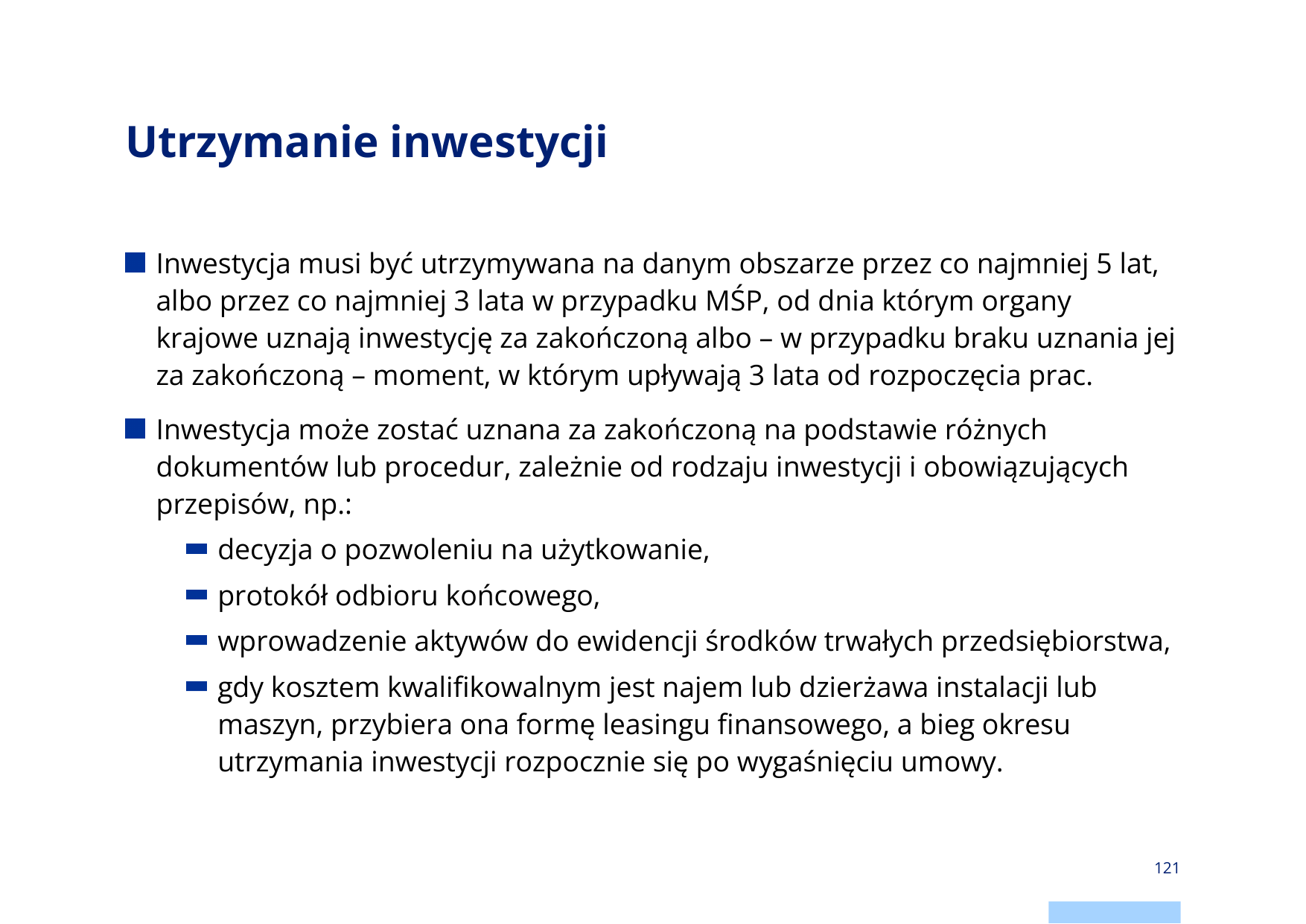

# Utrzymanie inwestycji
Inwestycja musi być utrzymywana na danym obszarze przez co najmniej 5 lat, albo przez co najmniej 3 lata w przypadku MŚP, od dnia którym organy krajowe uznają inwestycję za zakończoną albo – w przypadku braku uznania jej za zakończoną – moment, w którym upływają 3 lata od rozpoczęcia prac.
Inwestycja może zostać uznana za zakończoną na podstawie różnych dokumentów lub procedur, zależnie od rodzaju inwestycji i obowiązujących przepisów, np.:
decyzja o pozwoleniu na użytkowanie,
protokół odbioru końcowego,
wprowadzenie aktywów do ewidencji środków trwałych przedsiębiorstwa,
gdy kosztem kwalifikowalnym jest najem lub dzierżawa instalacji lub maszyn, przybiera ona formę leasingu finansowego, a bieg okresu utrzymania inwestycji rozpocznie się po wygaśnięciu umowy.
121